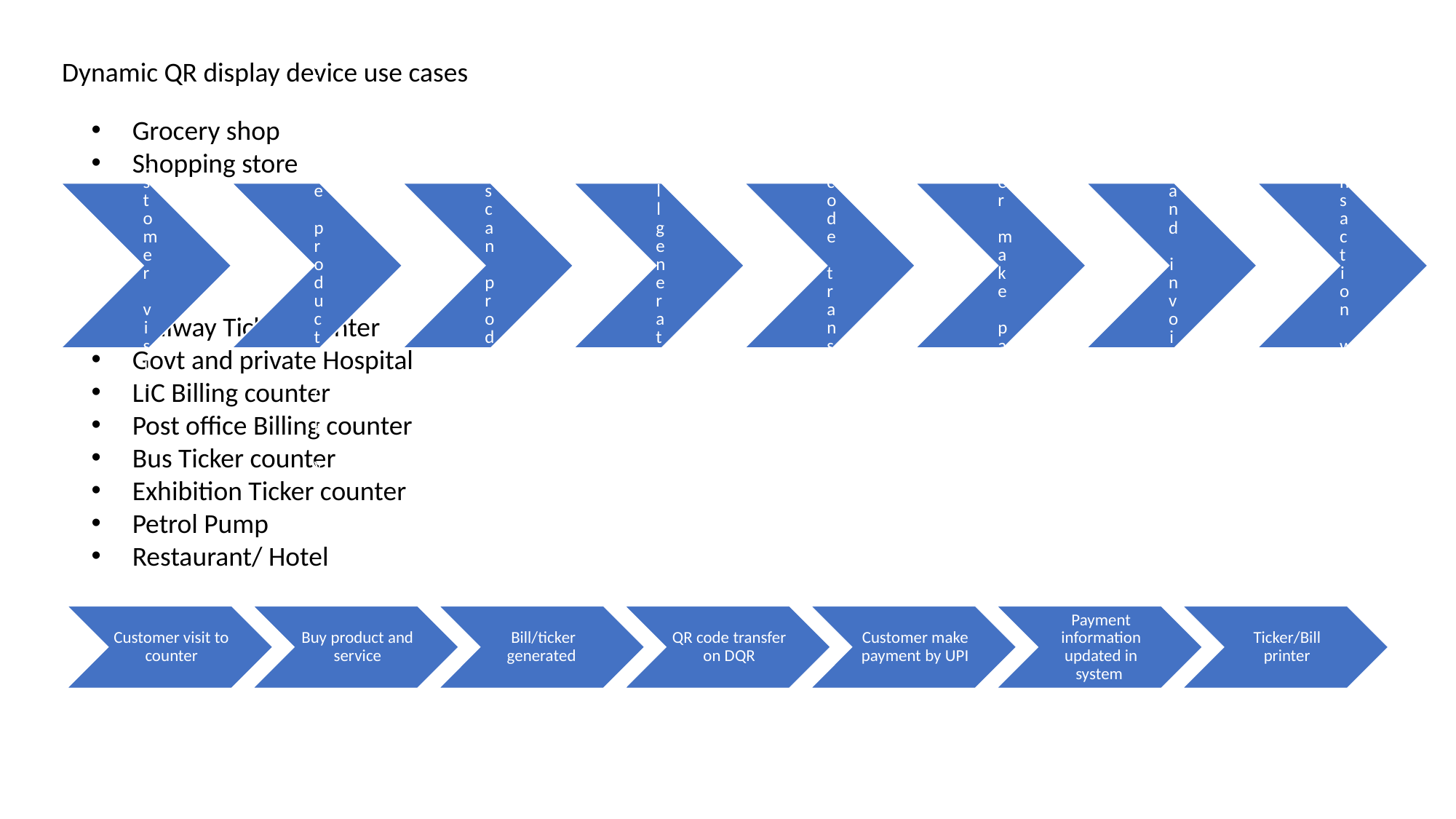

Dynamic QR display device use cases
Grocery shop
Shopping store

Railway Ticket counter
Govt and private Hospital
LIC Billing counter
Post office Billing counter
Bus Ticker counter
Exhibition Ticker counter
Petrol Pump
Restaurant/ Hotel
Customer visit
Bill generated
Customer make payment

Customer visit to counter
Buy product and service
Bill/ticker generated
QR code transfer on DQR
Customer make payment by UPI
Payment information updated in system
Ticker/Bill printer